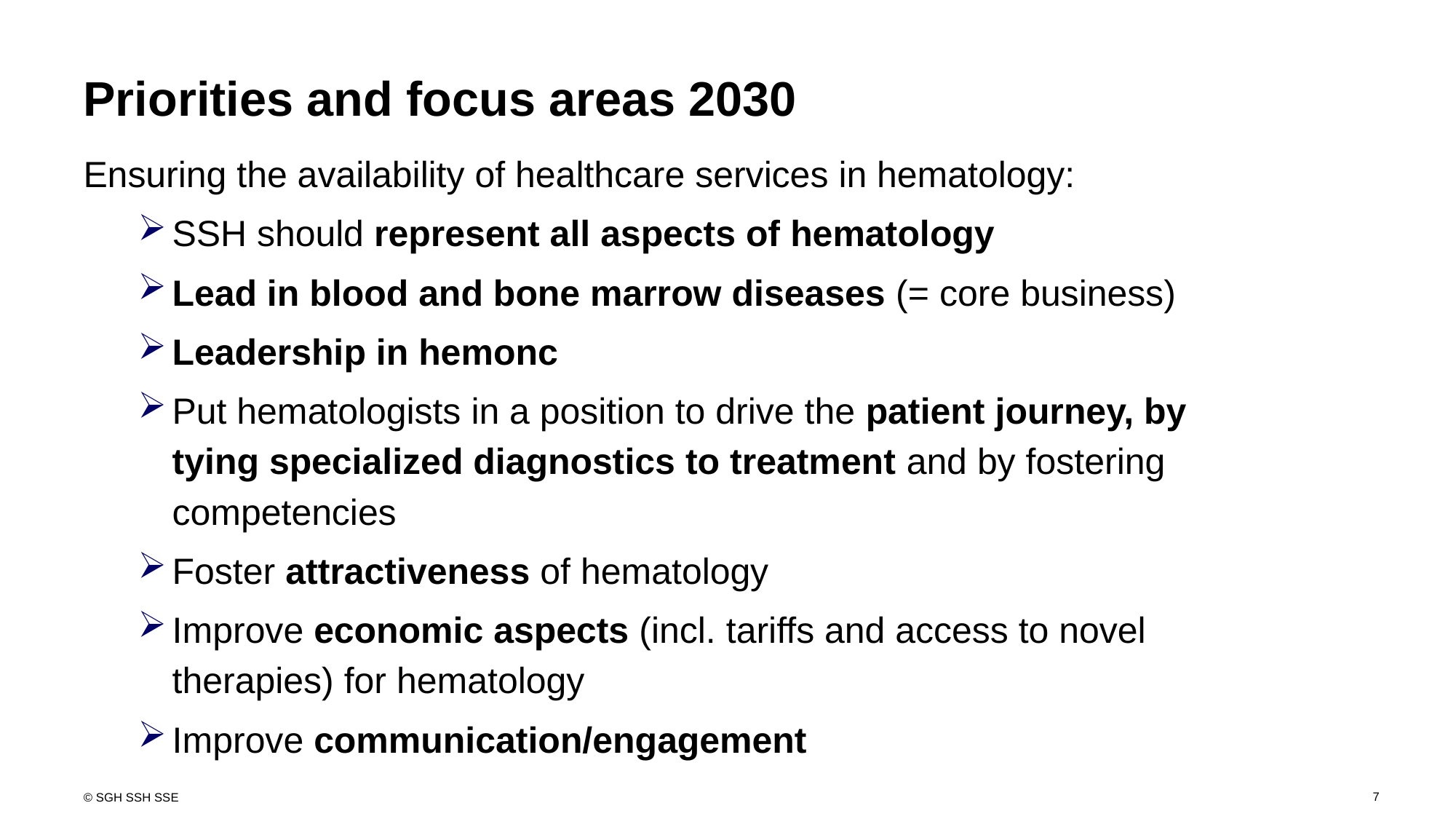

Priorities and focus areas 2030
Ensuring the availability of healthcare services in hematology:
SSH should represent all aspects of hematology
Lead in blood and bone marrow diseases (= core business)
Leadership in hemonc
Put hematologists in a position to drive the patient journey, by tying specialized diagnostics to treatment and by fostering competencies
Foster attractiveness of hematology
Improve economic aspects (incl. tariffs and access to novel therapies) for hematology
Improve communication/engagement
7
© SGH SSH SSE